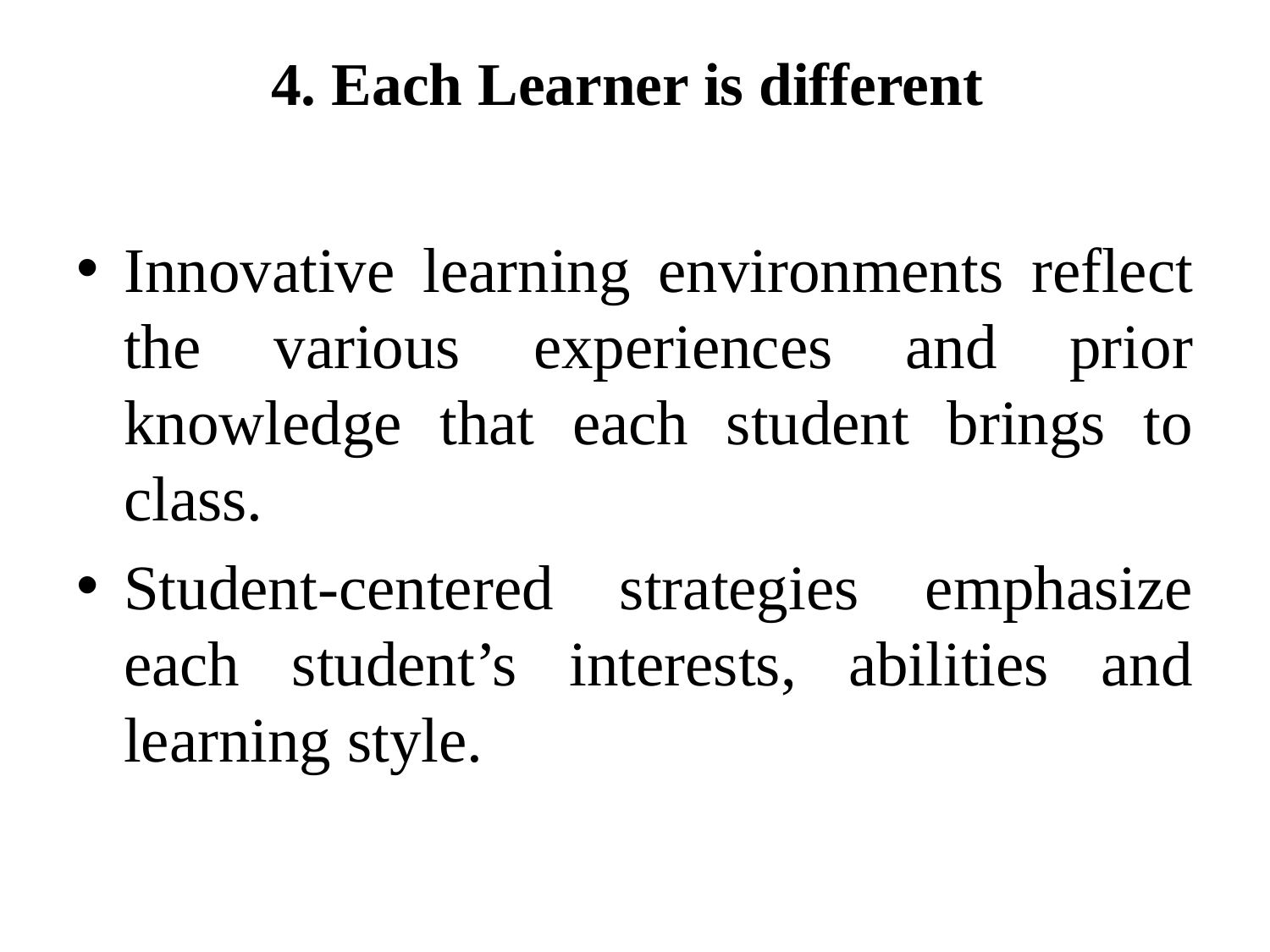

# 4. Each Learner is different
Innovative learning environments reflect the various experiences and prior knowledge that each student brings to class.
Student-centered strategies emphasize each student’s interests, abilities and learning style.